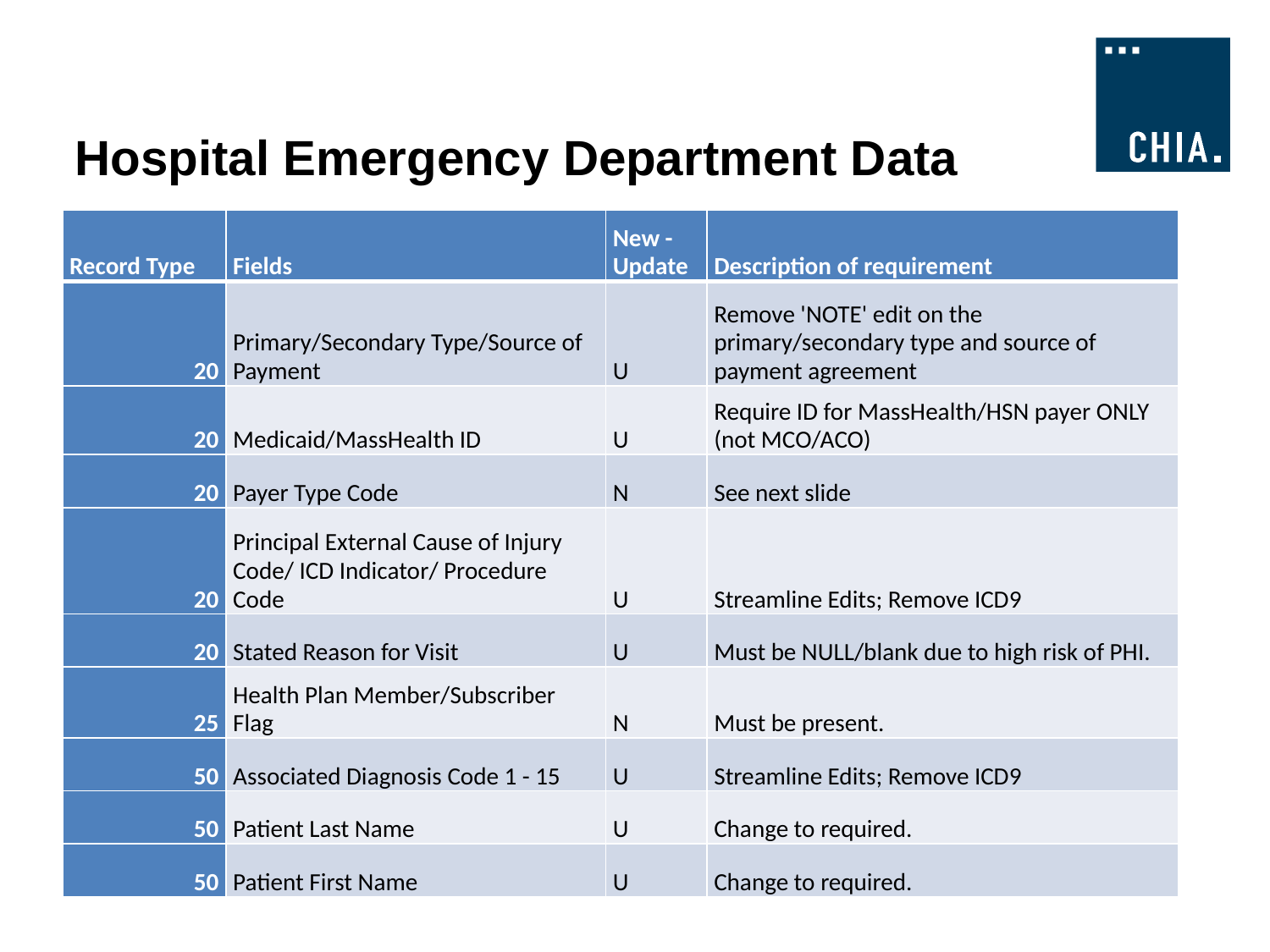

# Hospital Emergency Department Data
| Record Type | Fields | New - Update | Description of requirement |
| --- | --- | --- | --- |
| 20 | Primary/Secondary Type/Source of Payment | U | Remove 'NOTE' edit on the primary/secondary type and source of payment agreement |
| 20 | Medicaid/MassHealth ID | U | Require ID for MassHealth/HSN payer ONLY (not MCO/ACO) |
| 20 | Payer Type Code | N | See next slide |
| 20 | Principal External Cause of Injury Code/ ICD Indicator/ Procedure Code | U | Streamline Edits; Remove ICD9 |
| 20 | Stated Reason for Visit | U | Must be NULL/blank due to high risk of PHI. |
| 25 | Health Plan Member/Subscriber Flag | N | Must be present. |
| 50 | Associated Diagnosis Code 1 - 15 | U | Streamline Edits; Remove ICD9 |
| 50 | Patient Last Name | U | Change to required. |
| 50 | Patient First Name | U | Change to required. |